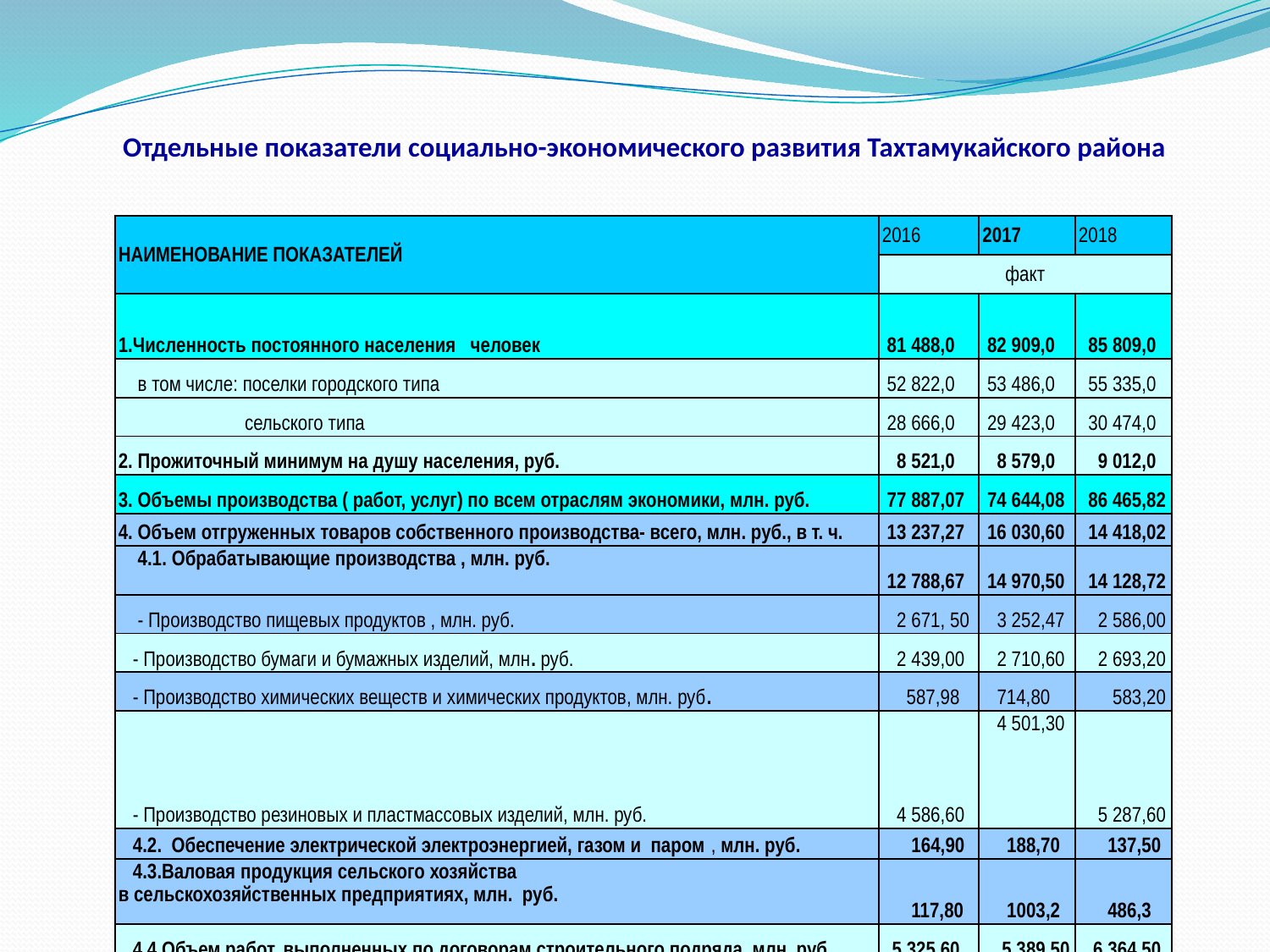

# Отдельные показатели социально-экономического развития Тахтамукайского района
| НАИМЕНОВАНИЕ ПОКАЗАТЕЛЕЙ | 2016 | 2017 | 2018 |
| --- | --- | --- | --- |
|  | факт |  |  |
| 1.Численность постоянного населения человек | 81 488,0 | 82 909,0 | 85 809,0 |
| в том числе: поселки городского типа | 52 822,0 | 53 486,0 | 55 335,0 |
| сельского типа | 28 666,0 | 29 423,0 | 30 474,0 |
| 2. Прожиточный минимум на душу населения, руб. | 8 521,0 | 8 579,0 | 9 012,0 |
| 3. Объемы производства ( работ, услуг) по всем отраслям экономики, млн. руб. | 77 887,07 | 74 644,08 | 86 465,82 |
| 4. Объем отгруженных товаров собственного производства- всего, млн. руб., в т. ч. | 13 237,27 | 16 030,60 | 14 418,02 |
| 4.1. Обрабатывающие производства , млн. руб. | 12 788,67 | 14 970,50 | 14 128,72 |
| - Производство пищевых продуктов , млн. руб. | 2 671, 50 | 3 252,47 | 2 586,00 |
| - Производство бумаги и бумажных изделий, млн. руб. | 2 439,00 | 2 710,60 | 2 693,20 |
| - Производство химических веществ и химических продуктов, млн. руб. | 587,98 | 714,80 | 583,20 |
| - Производство резиновых и пластмассовых изделий, млн. руб. | 4 586,60 | 4 501,30 | 5 287,60 |
| 4.2. Обеспечение электрической электроэнергией, газом и паром , млн. руб. | 164,90 | 188,70 | 137,50 |
| 4.3.Валовая продукция сельского хозяйства в сельскохозяйственных предприятиях, млн. руб. | 117,80 | 1003,2 | 486,3 |
| 4.4 Объем работ, выполненных по договорам строительного подряда, млн. руб. | 5 325,60 | 5 389,50 | 6 364,50 |